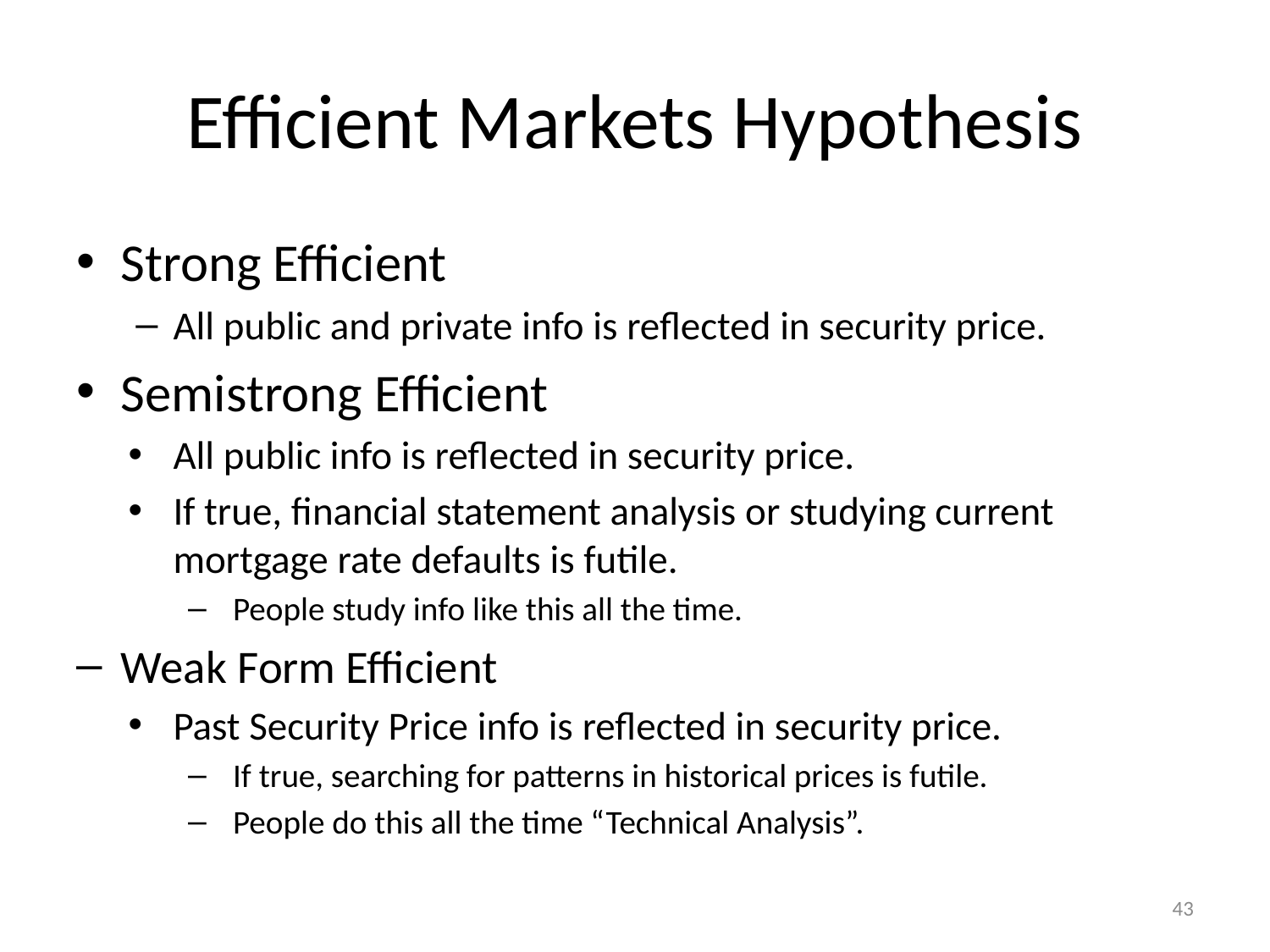

# Efficient Markets Hypothesis
Strong Efficient
All public and private info is reflected in security price.
Semistrong Efficient
All public info is reflected in security price.
If true, financial statement analysis or studying current mortgage rate defaults is futile.
People study info like this all the time.
Weak Form Efficient
Past Security Price info is reflected in security price.
If true, searching for patterns in historical prices is futile.
People do this all the time “Technical Analysis”.

43